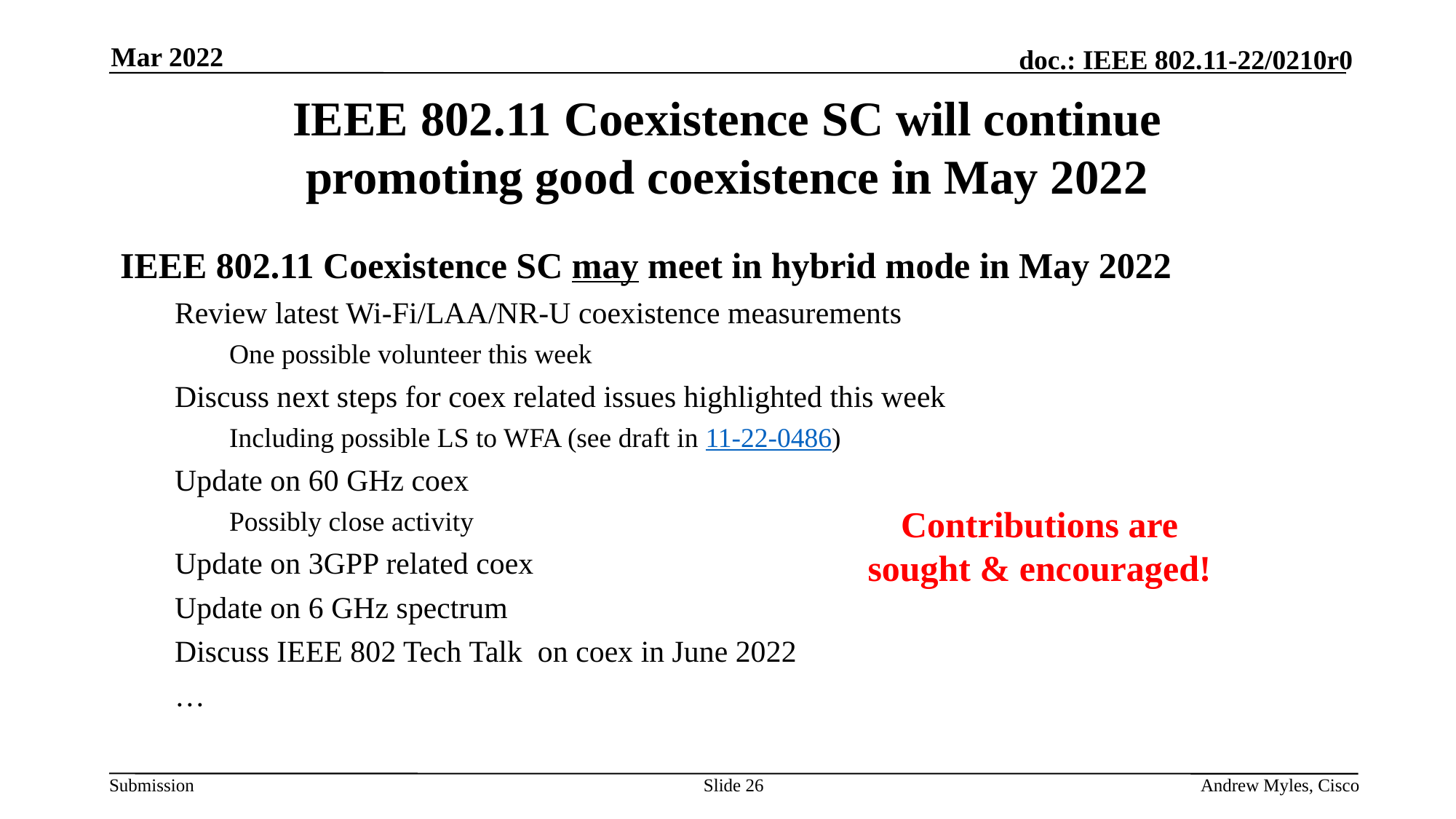

Mar 2022
# IEEE 802.11 Coexistence SC will continue promoting good coexistence in May 2022
IEEE 802.11 Coexistence SC may meet in hybrid mode in May 2022
Review latest Wi-Fi/LAA/NR-U coexistence measurements
One possible volunteer this week
Discuss next steps for coex related issues highlighted this week
Including possible LS to WFA (see draft in 11-22-0486)
Update on 60 GHz coex
Possibly close activity
Update on 3GPP related coex
Update on 6 GHz spectrum
Discuss IEEE 802 Tech Talk  on coex in June 2022
…
Contributions are sought & encouraged!
Slide 26
Andrew Myles, Cisco